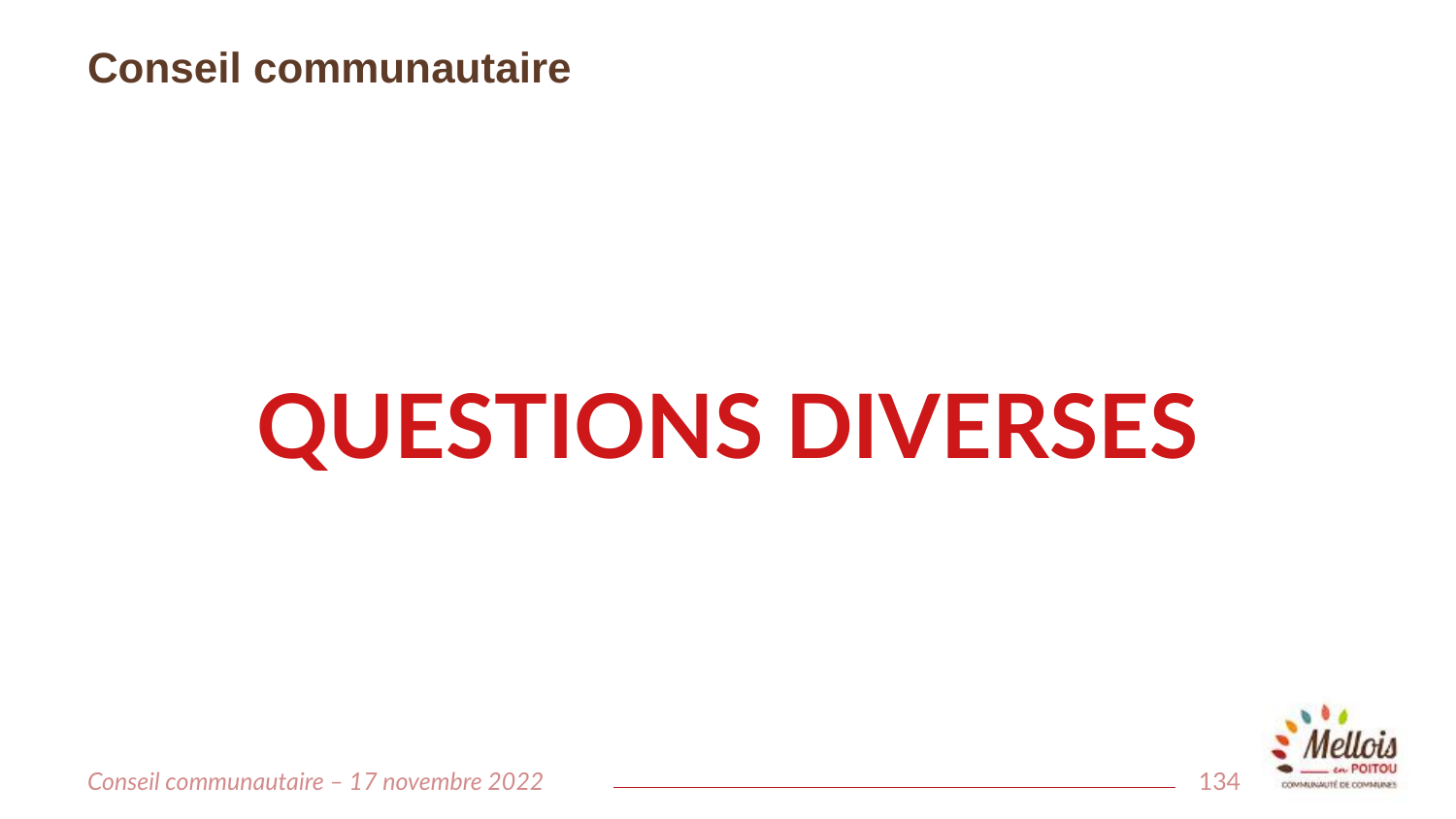

# Conseil communautaire

QUESTIONS DIVERSES
Conseil communautaire – 17 novembre 2022
134